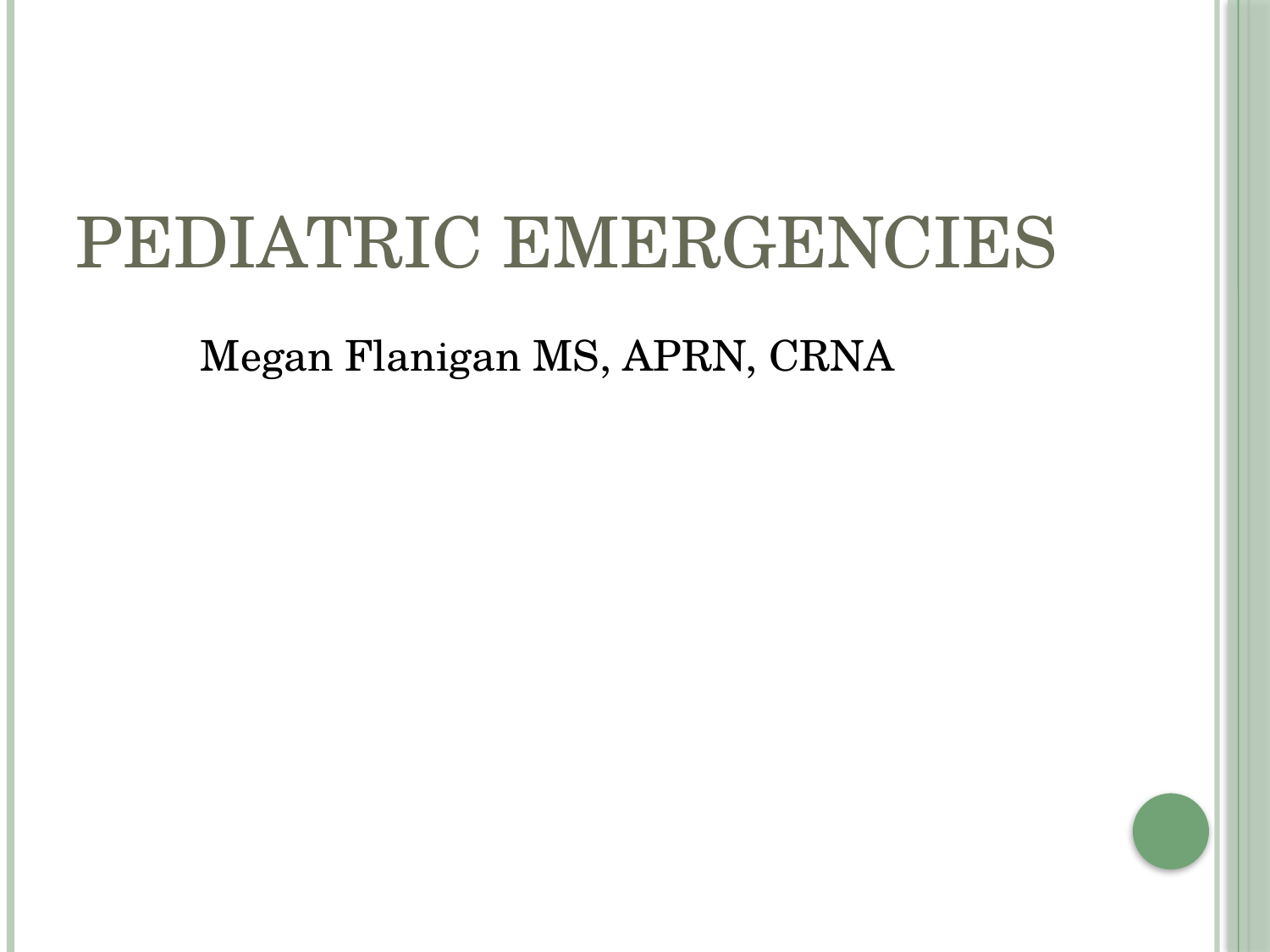

# Pediatric Emergencies
Megan Flanigan MS, APRN, CRNA